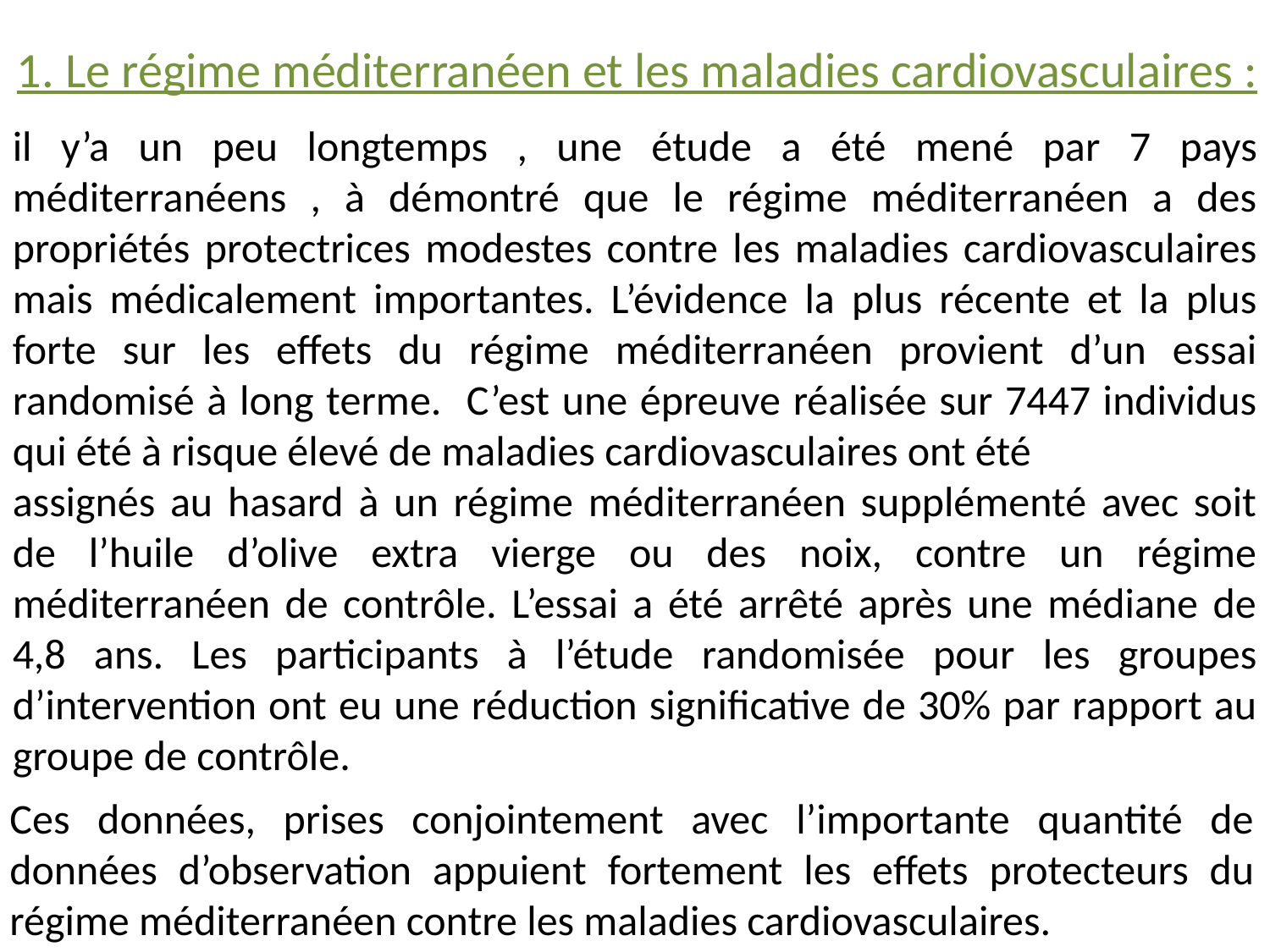

1. Le régime méditerranéen et les maladies cardiovasculaires :
il y’a un peu longtemps , une étude a été mené par 7 pays méditerranéens , à démontré que le régime méditerranéen a des propriétés protectrices modestes contre les maladies cardiovasculaires mais médicalement importantes. L’évidence la plus récente et la plus forte sur les effets du régime méditerranéen provient d’un essai randomisé à long terme.  C’est une épreuve réalisée sur 7447 individus qui été à risque élevé de maladies cardiovasculaires ont été
assignés au hasard à un régime méditerranéen supplémenté avec soit de l’huile d’olive extra vierge ou des noix, contre un régime méditerranéen de contrôle. L’essai a été arrêté après une médiane de 4,8 ans. Les participants à l’étude randomisée pour les groupes d’intervention ont eu une réduction significative de 30% par rapport au groupe de contrôle.

Ces données, prises conjointement avec l’importante quantité de données d’observation appuient fortement les effets protecteurs du régime méditerranéen contre les maladies cardiovasculaires.